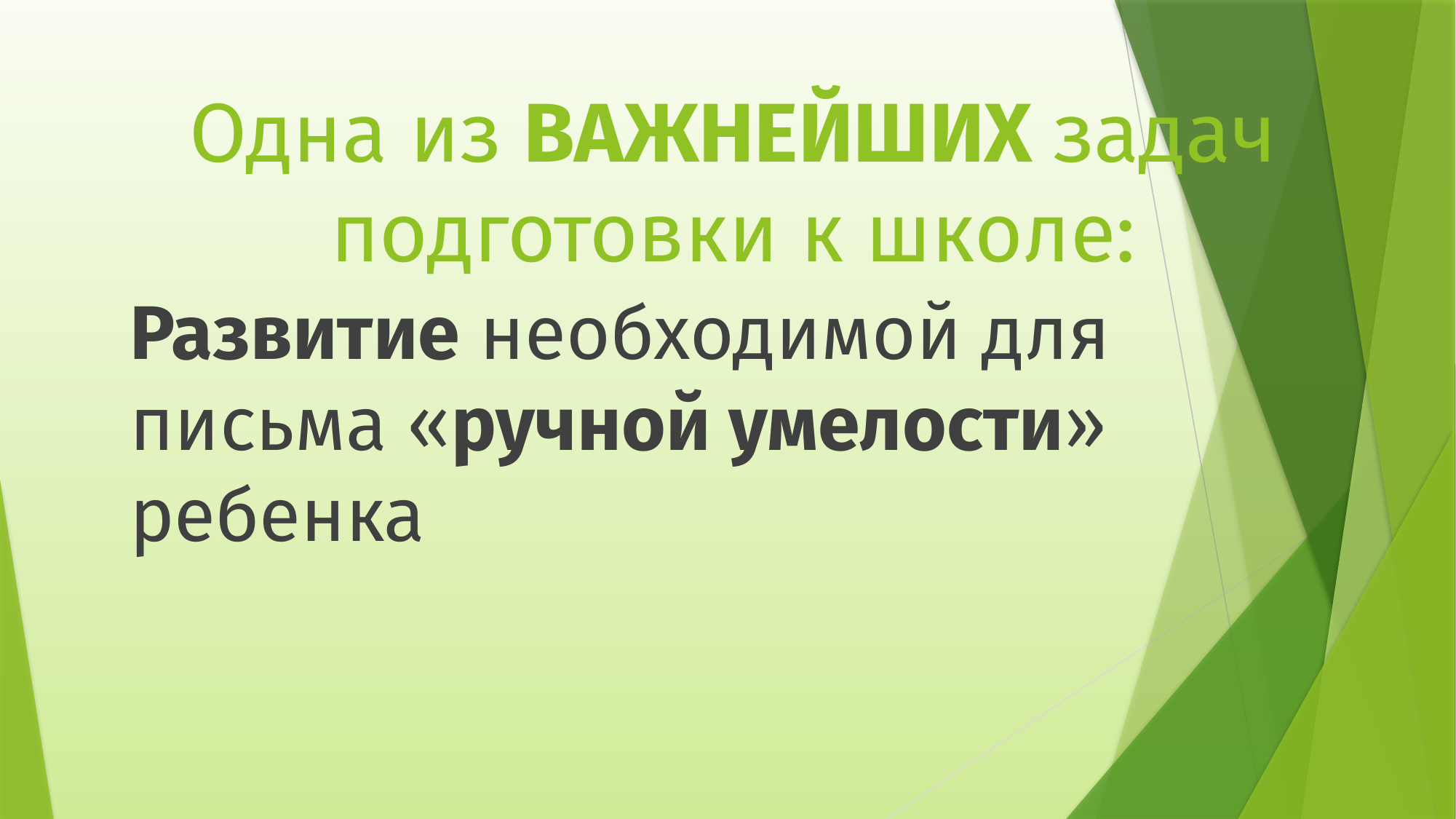

# Одна из ВАЖНЕЙШИХ задач подготовки к школе:
Развитие необходимой для письма «ручной умелости» ребенка